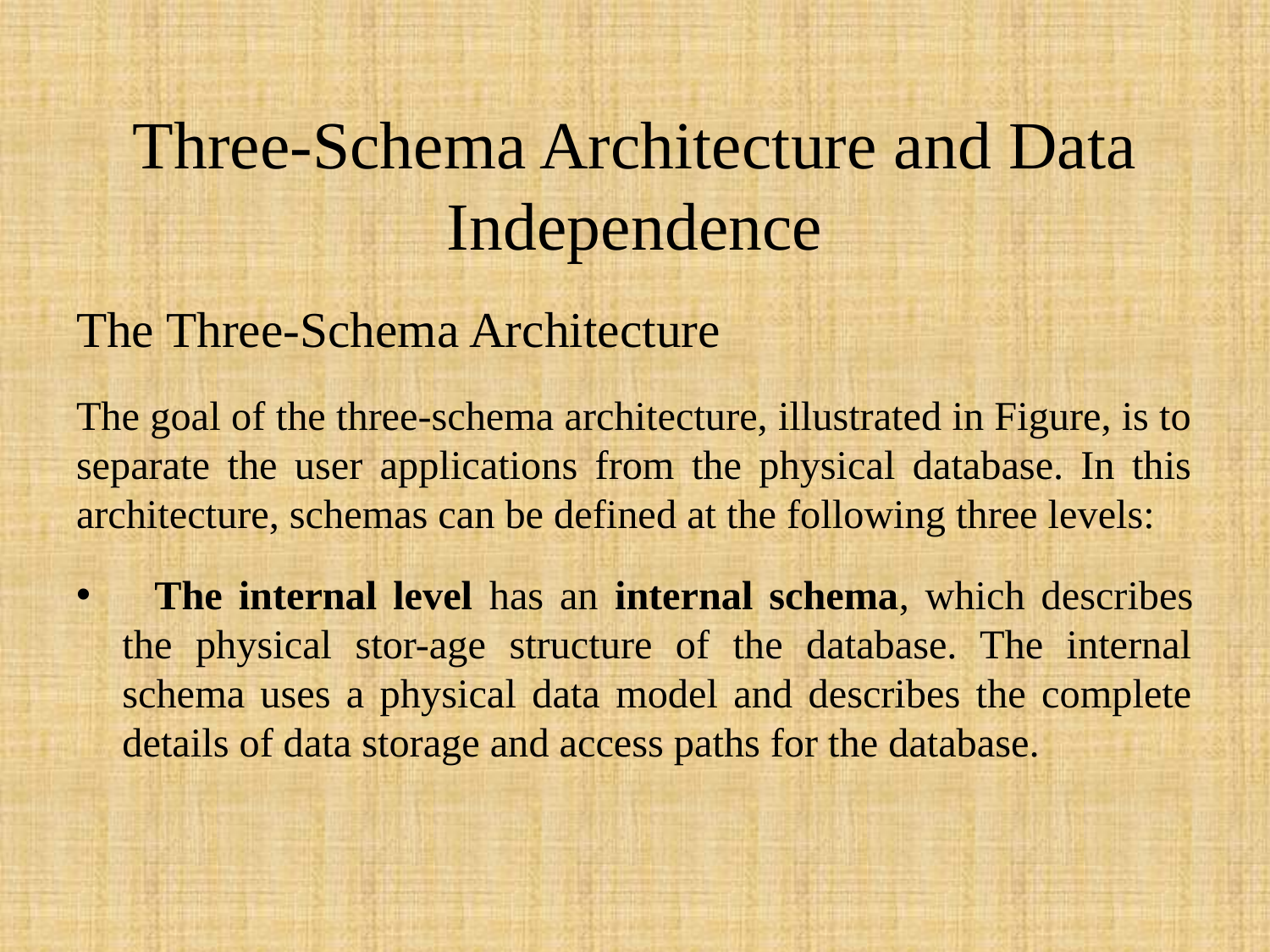

Three-Schema Architecture and Data Independence

The Three-Schema Architecture

The goal of the three-schema architecture, illustrated in Figure, is to separate the user applications from the physical database. In this architecture, schemas can be defined at the following three levels:

  The internal level has an internal schema, which describes the physical stor-age structure of the database. The internal schema uses a physical data model and describes the complete details of data storage and access paths for the database.